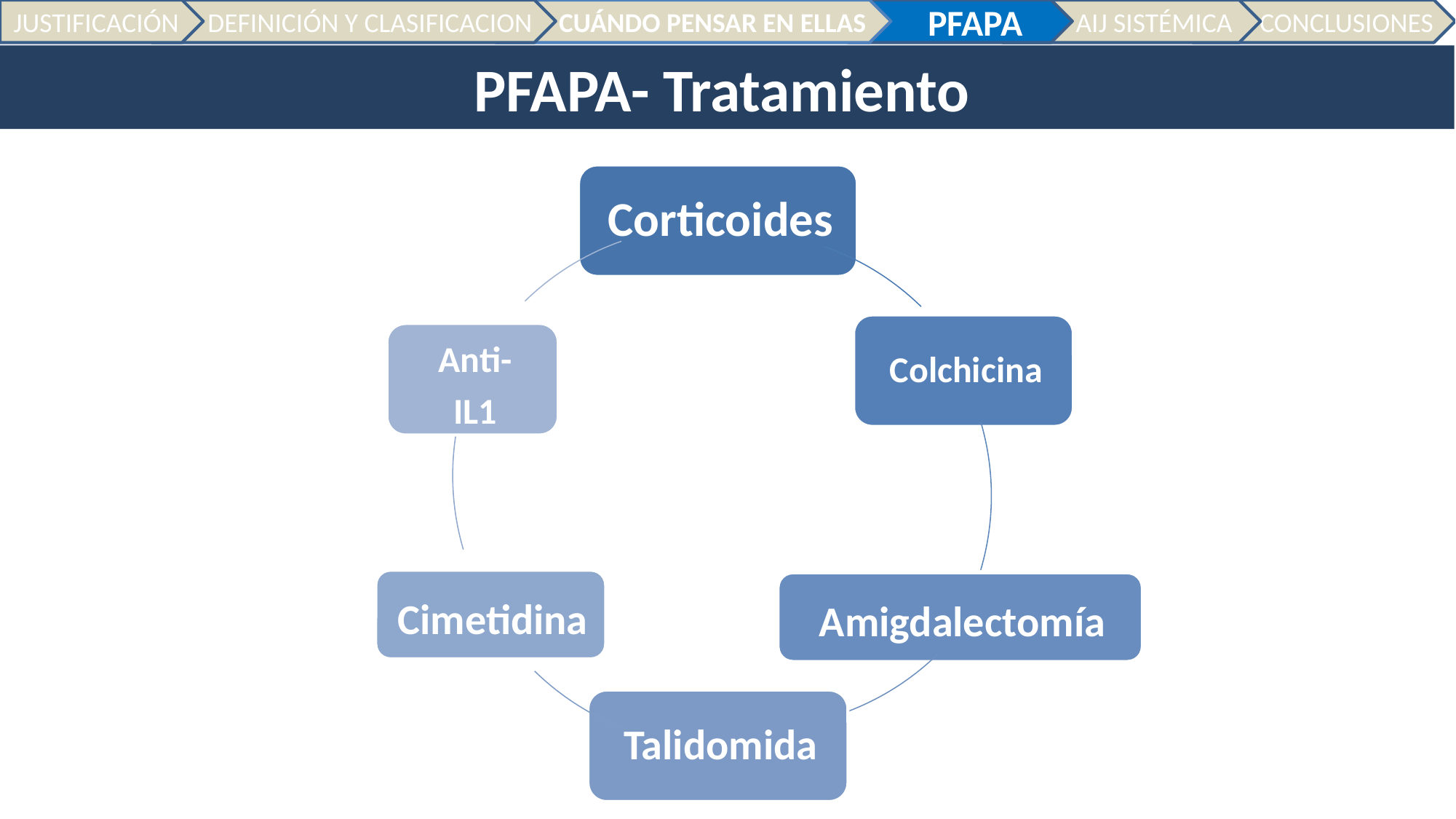

JUSTIFICACIÓN
       DEFINICIÓN Y CLASIFICACION
        CUÁNDO PENSAR EN ELLAS
         AIJ SISTÉMICA
         CONCLUSIONES
     PFAPA
PFAPA- Tratamiento
Corticoides
Colchicina

Amigdalectomía

Talidomida

Cimetidina

Anti-
IL1